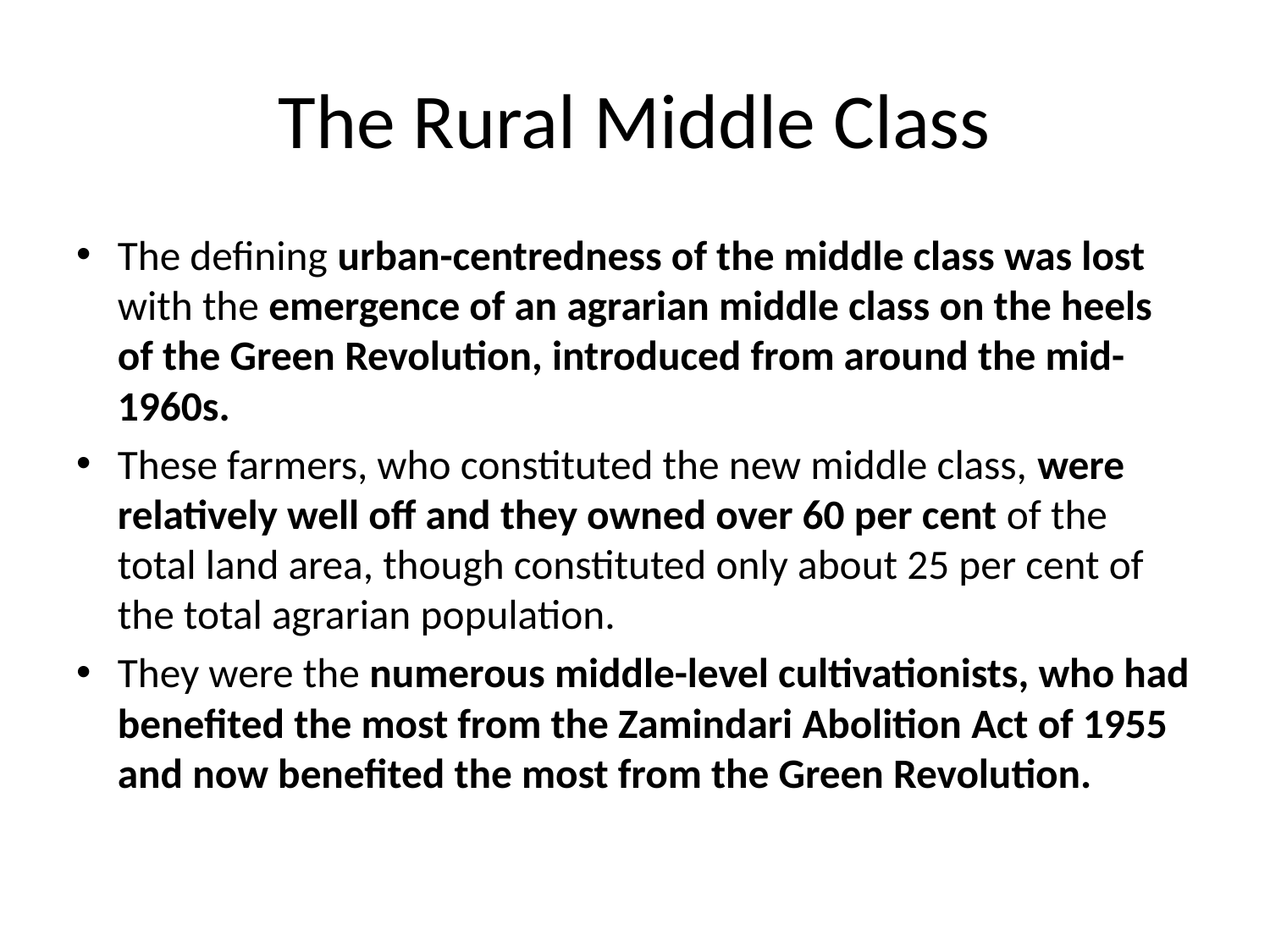

# The Rural Middle Class
The defining urban-centredness of the middle class was lost with the emergence of an agrarian middle class on the heels of the Green Revolution, introduced from around the mid-1960s.
These farmers, who constituted the new middle class, were relatively well off and they owned over 60 per cent of the total land area, though constituted only about 25 per cent of the total agrarian population.
They were the numerous middle-level cultivationists, who had benefited the most from the Zamindari Abolition Act of 1955 and now benefited the most from the Green Revolution.